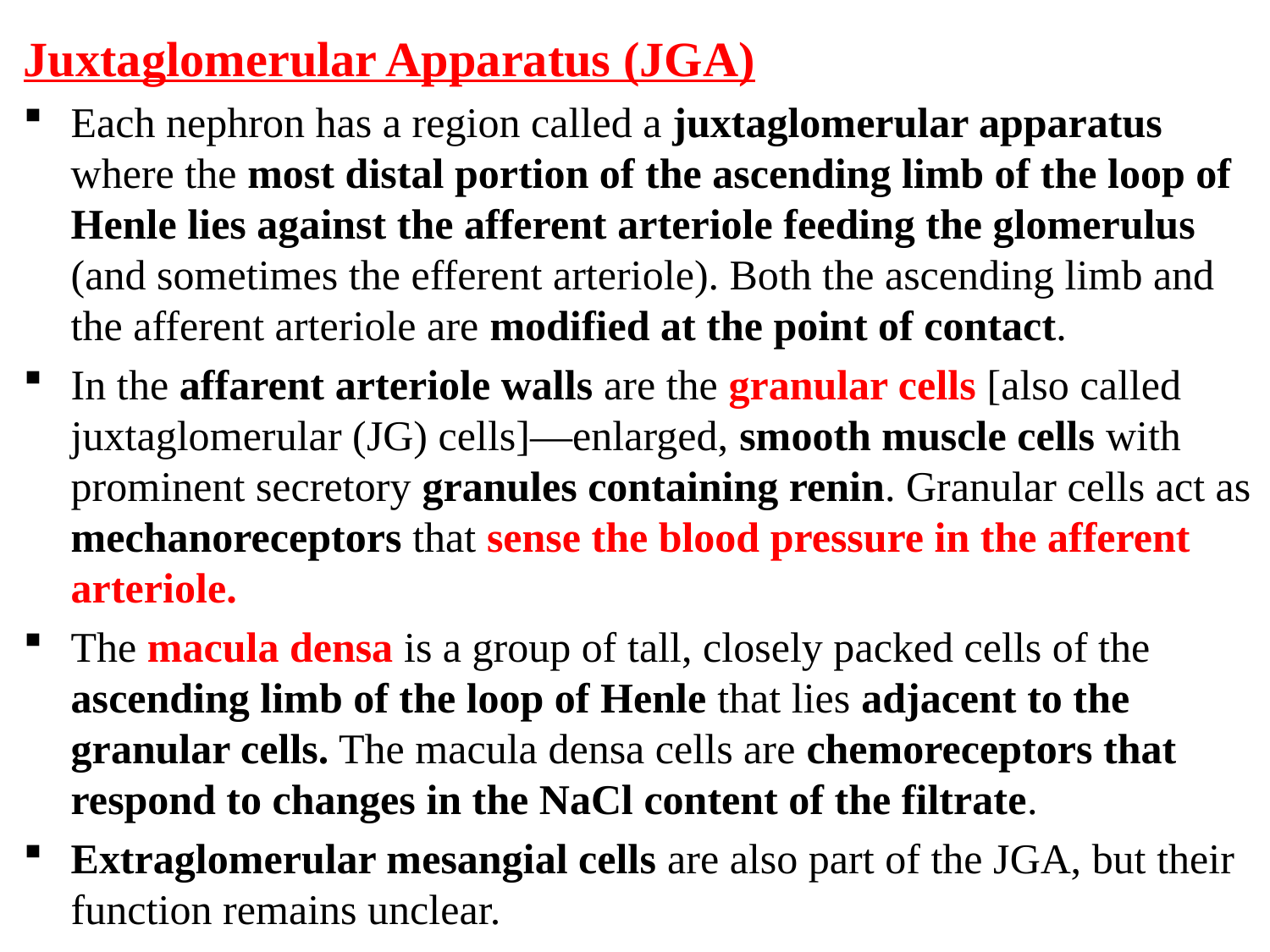

Juxtaglomerular Apparatus (JGA)
Each nephron has a region called a juxtaglomerular apparatus where the most distal portion of the ascending limb of the loop of Henle lies against the afferent arteriole feeding the glomerulus (and sometimes the efferent arteriole). Both the ascending limb and the afferent arteriole are modified at the point of contact.
In the affarent arteriole walls are the granular cells [also called juxtaglomerular (JG) cells]—enlarged, smooth muscle cells with prominent secretory granules containing renin. Granular cells act as mechanoreceptors that sense the blood pressure in the afferent arteriole.
The macula densa is a group of tall, closely packed cells of the ascending limb of the loop of Henle that lies adjacent to the granular cells. The macula densa cells are chemoreceptors that respond to changes in the NaCl content of the filtrate.
Extraglomerular mesangial cells are also part of the JGA, but their function remains unclear.